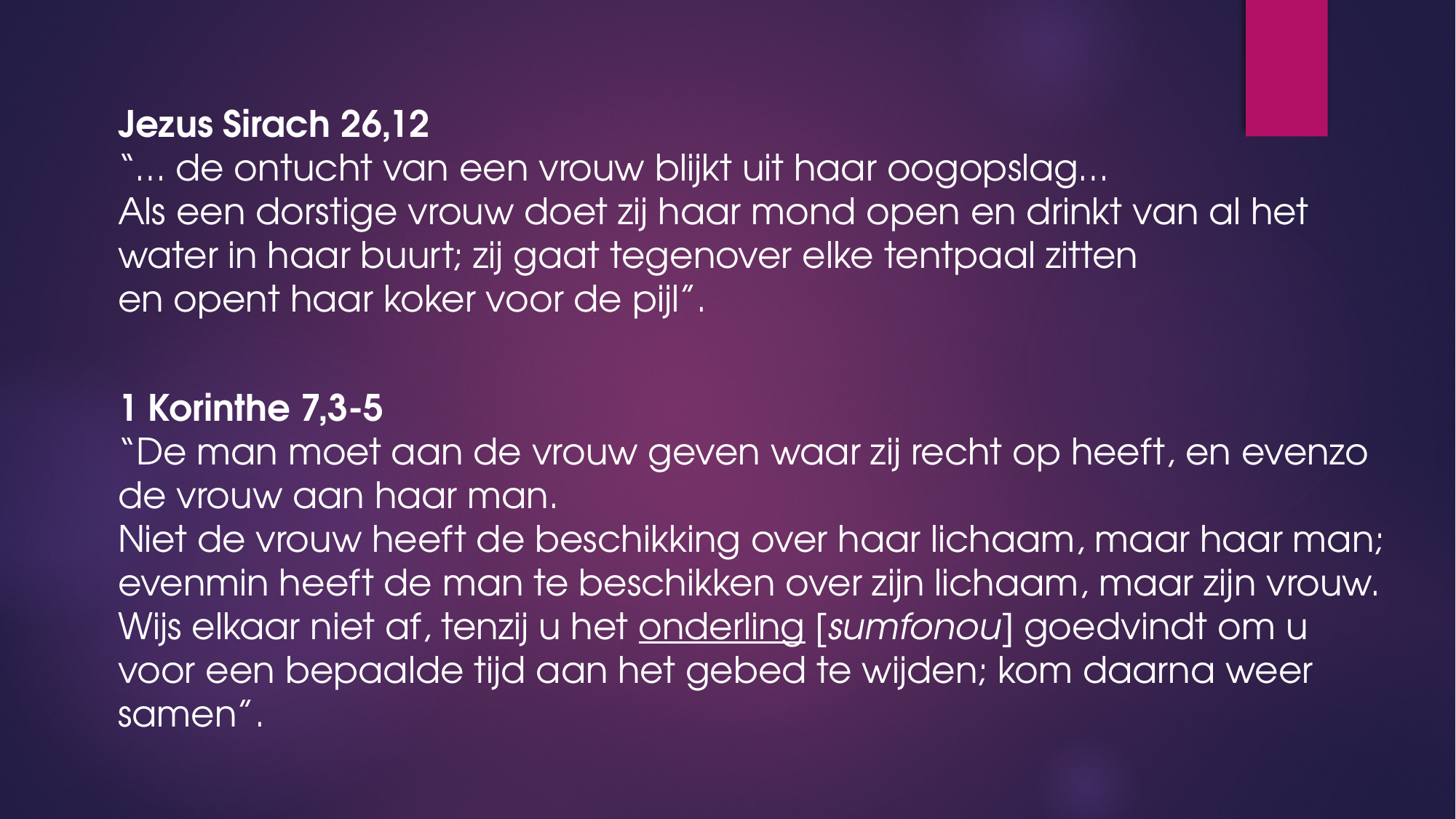

Jezus Sirach 26,12
“… de ontucht van een vrouw blijkt uit haar oogopslag…
Als een dorstige vrouw doet zij haar mond open en drinkt van al het water in haar buurt; zij gaat tegenover elke tentpaal zitten
en opent haar koker voor de pijl”.

1 Korinthe 7,3-5
“De man moet aan de vrouw geven waar zij recht op heeft, en evenzo de vrouw aan haar man.
Niet de vrouw heeft de beschikking over haar lichaam, maar haar man; evenmin heeft de man te beschikken over zijn lichaam, maar zijn vrouw. Wijs elkaar niet af, tenzij u het onderling [sumfonou] goedvindt om u voor een bepaalde tijd aan het gebed te wijden; kom daarna weer samen”.